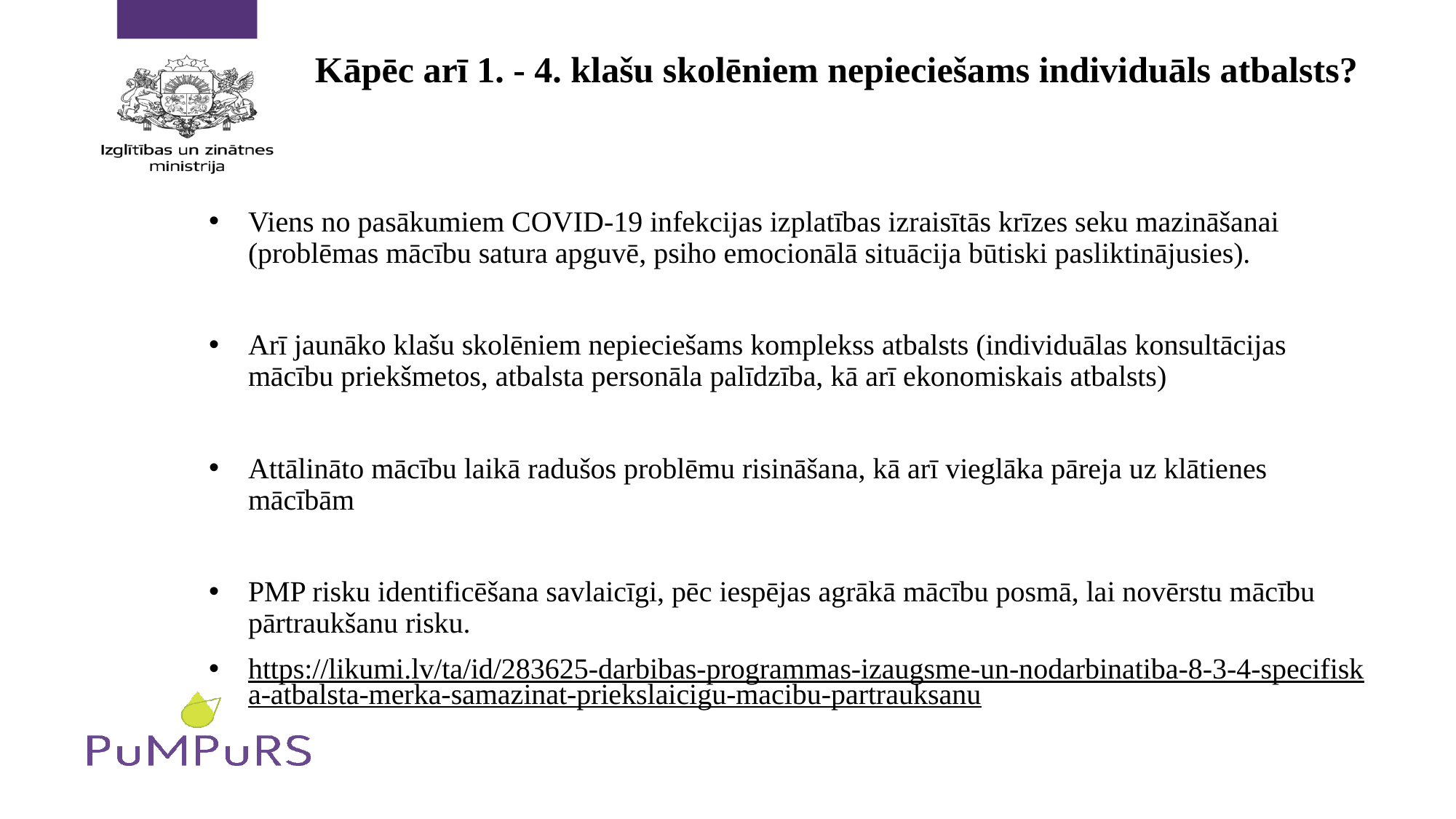

# Kāpēc arī 1. - 4. klašu skolēniem nepieciešams individuāls atbalsts?
Viens no pasākumiem COVID-19 infekcijas izplatības izraisītās krīzes seku mazināšanai (problēmas mācību satura apguvē, psiho emocionālā situācija būtiski pasliktinājusies).

Arī jaunāko klašu skolēniem nepieciešams komplekss atbalsts (individuālas konsultācijas mācību priekšmetos, atbalsta personāla palīdzība, kā arī ekonomiskais atbalsts)

Attālināto mācību laikā radušos problēmu risināšana, kā arī vieglāka pāreja uz klātienes mācībām

PMP risku identificēšana savlaicīgi, pēc iespējas agrākā mācību posmā, lai novērstu mācību pārtraukšanu risku.
https://likumi.lv/ta/id/283625-darbibas-programmas-izaugsme-un-nodarbinatiba-8-3-4-specifiska-atbalsta-merka-samazinat-priekslaicigu-macibu-partrauksanu